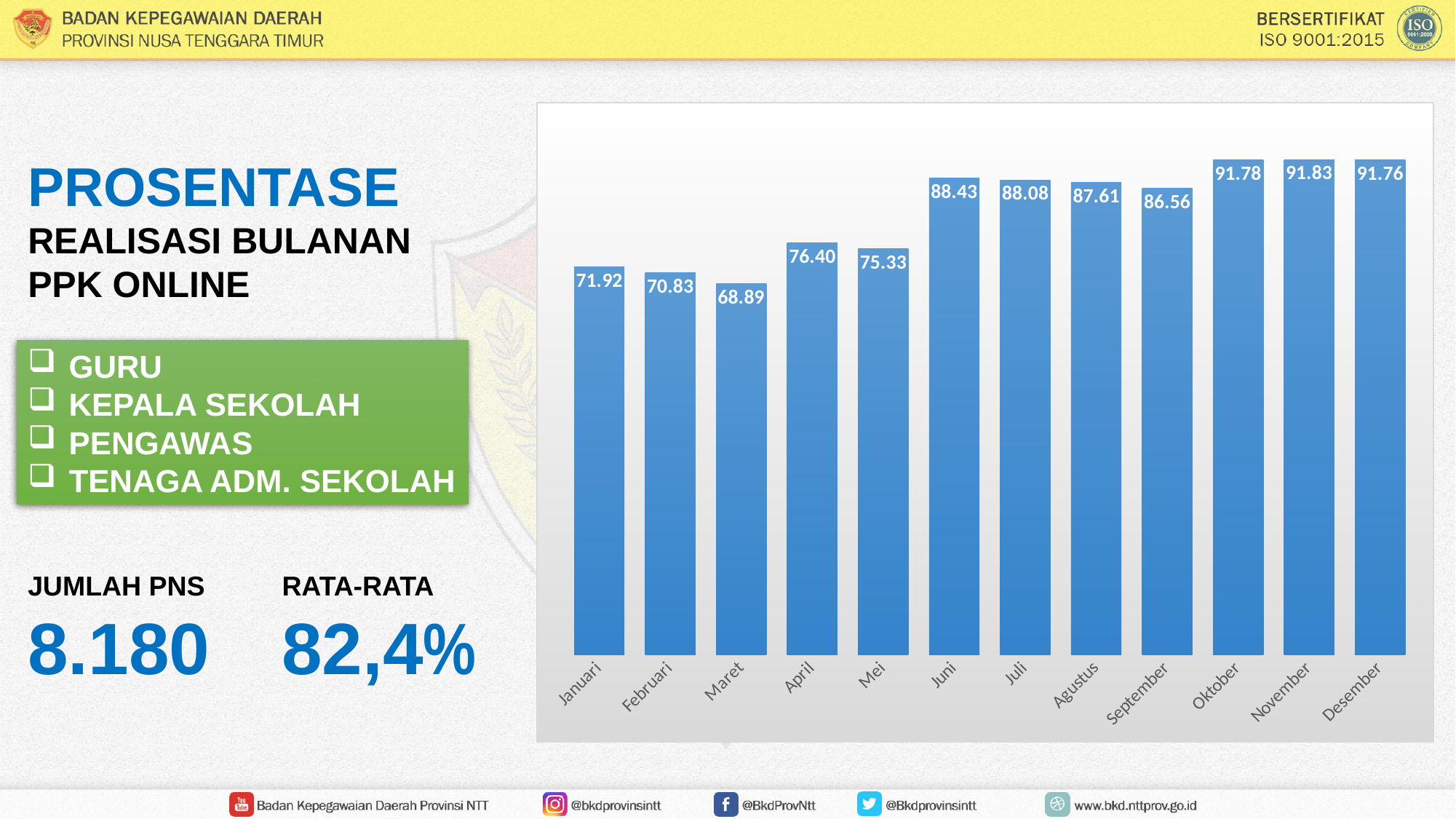

### Chart

| Category | Sudah Entri |
|---|---|
| Januari | 71.92 |
| Februari | 70.83 |
| Maret | 68.89 |
| April | 76.4 |
| Mei | 75.33 |
| Juni | 88.43 |
| Juli | 88.08 |
| Agustus | 87.61 |
| September | 86.56 |
| Oktober | 91.78 |
| November | 91.83 |
| Desember | 91.76 |
PROSENTASE REALISASI BULANAN
PPK ONLINE

GURU
KEPALA SEKOLAH
PENGAWAS
TENAGA ADM. SEKOLAH
JUMLAH PNS
8.180
RATA-RATA
82,4%